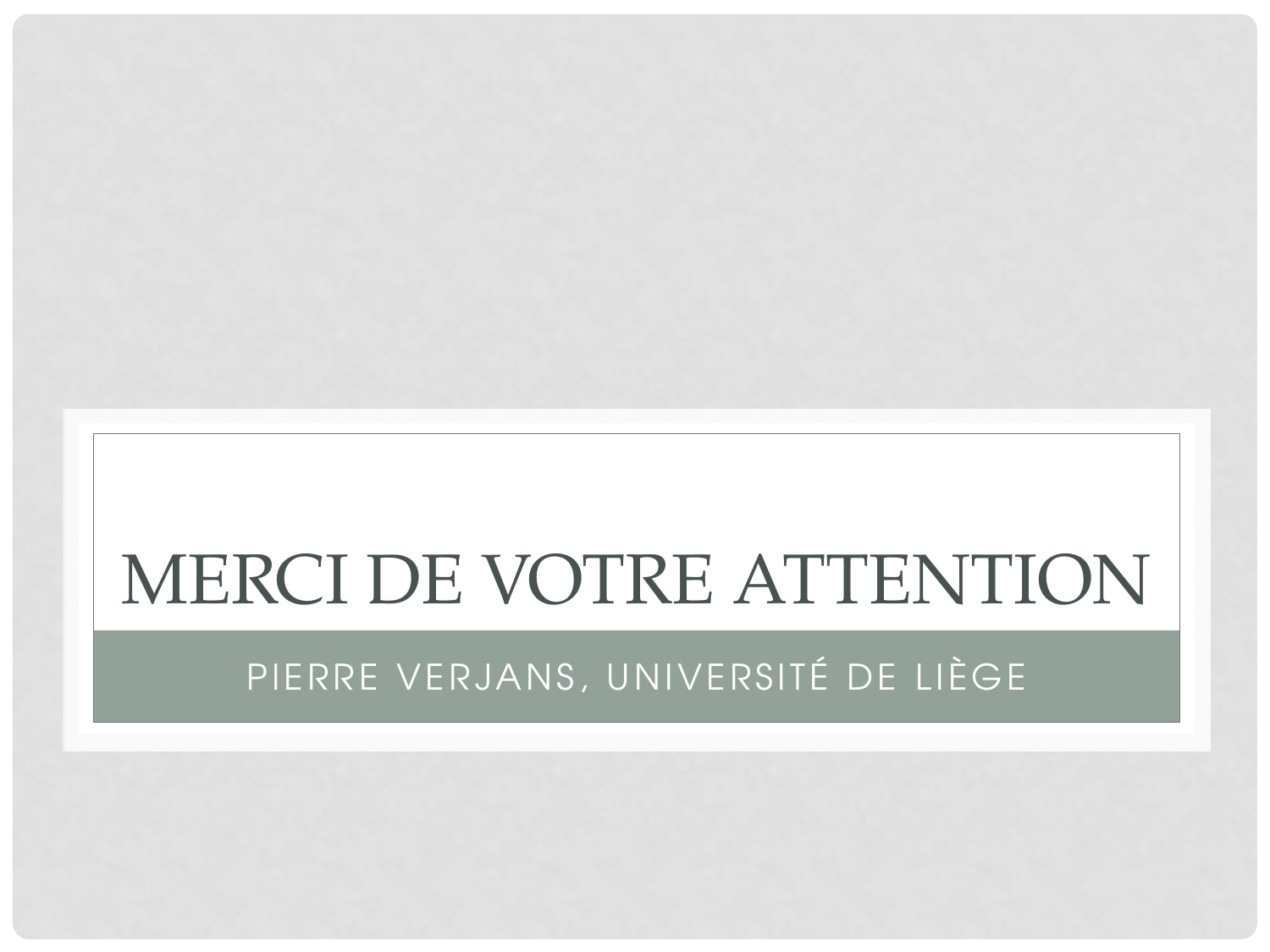

# Merci de votre attention
Pierre Verjans, Université de Liège